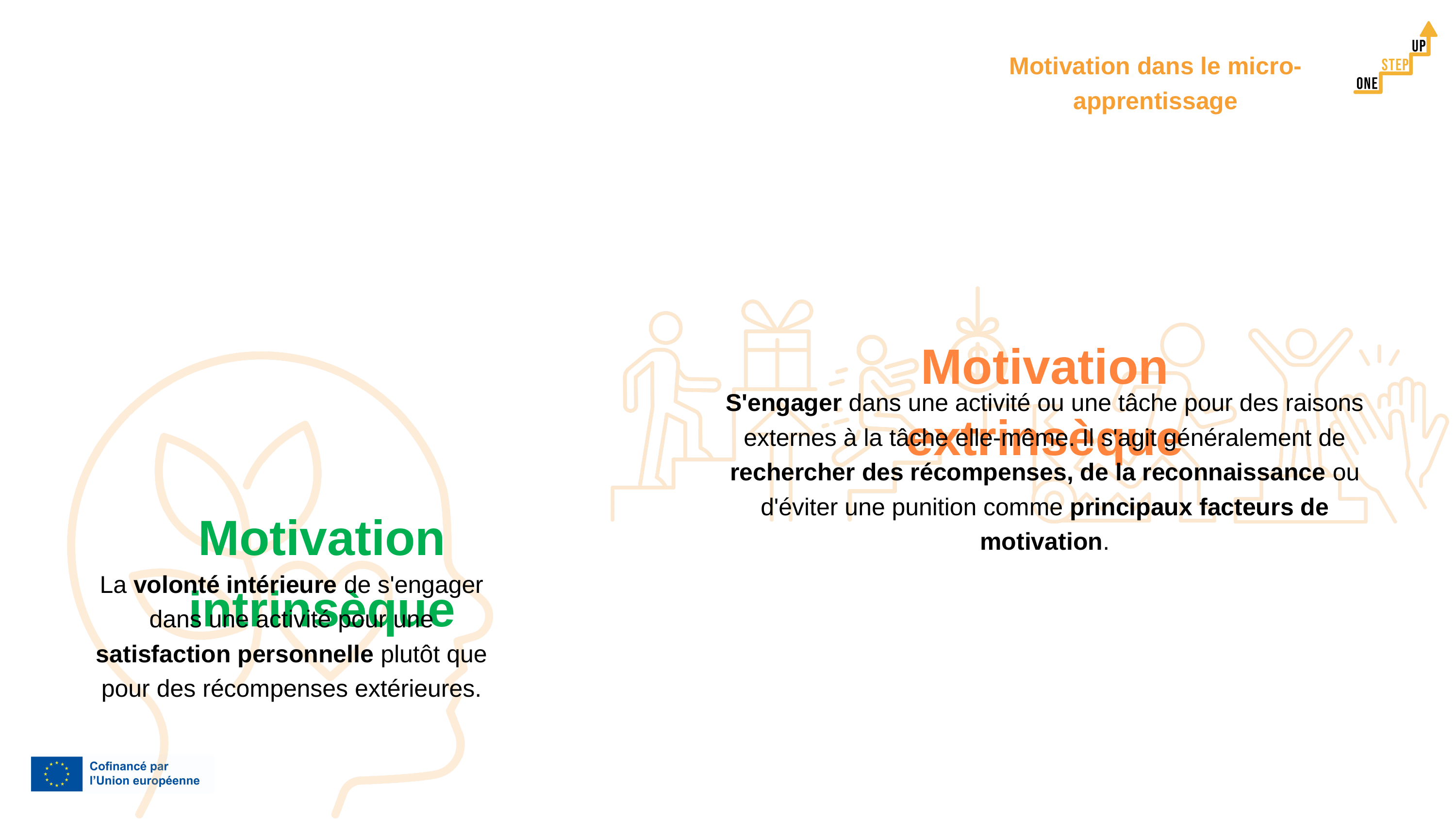

Motivation dans le micro-apprentissage

Motivation extrinsèque

S'engager dans une activité ou une tâche pour des raisons externes à la tâche elle-même. Il s'agit généralement de rechercher des récompenses, de la reconnaissance ou d'éviter une punition comme principaux facteurs de motivation.

Motivation intrinsèque
La volonté intérieure de s'engager dans une activité pour une satisfaction personnelle plutôt que pour des récompenses extérieures.